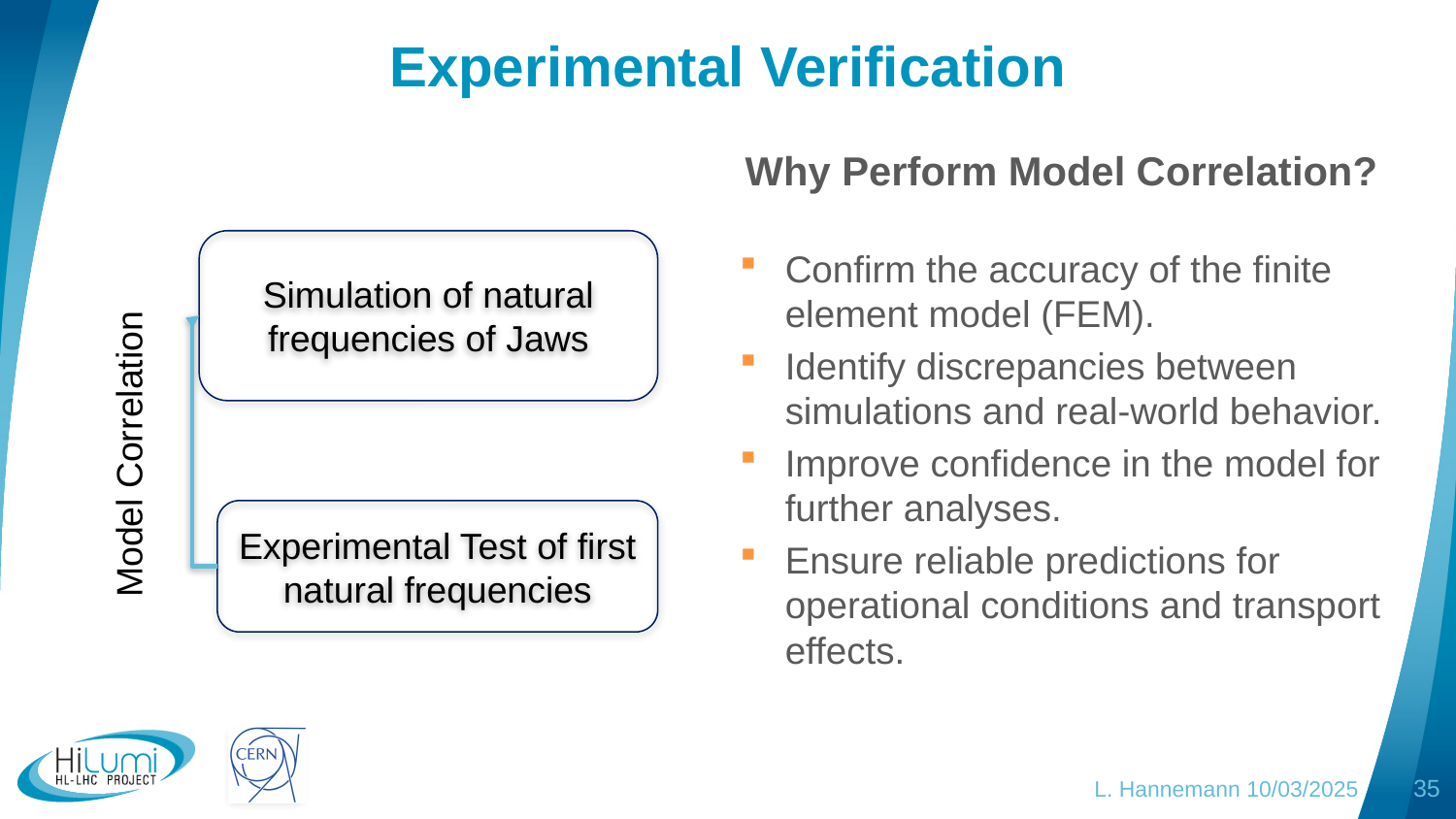

# Experimental Verification

Why Perform Model Correlation?
Simulation of natural frequencies of Jaws

Confirm the accuracy of the finite element model (FEM).
Identify discrepancies between simulations and real-world behavior.
Improve confidence in the model for further analyses.
Ensure reliable predictions for operational conditions and transport effects.
Model Correlation
Experimental Test of first natural frequencies
L. Hannemann 10/03/2025
35